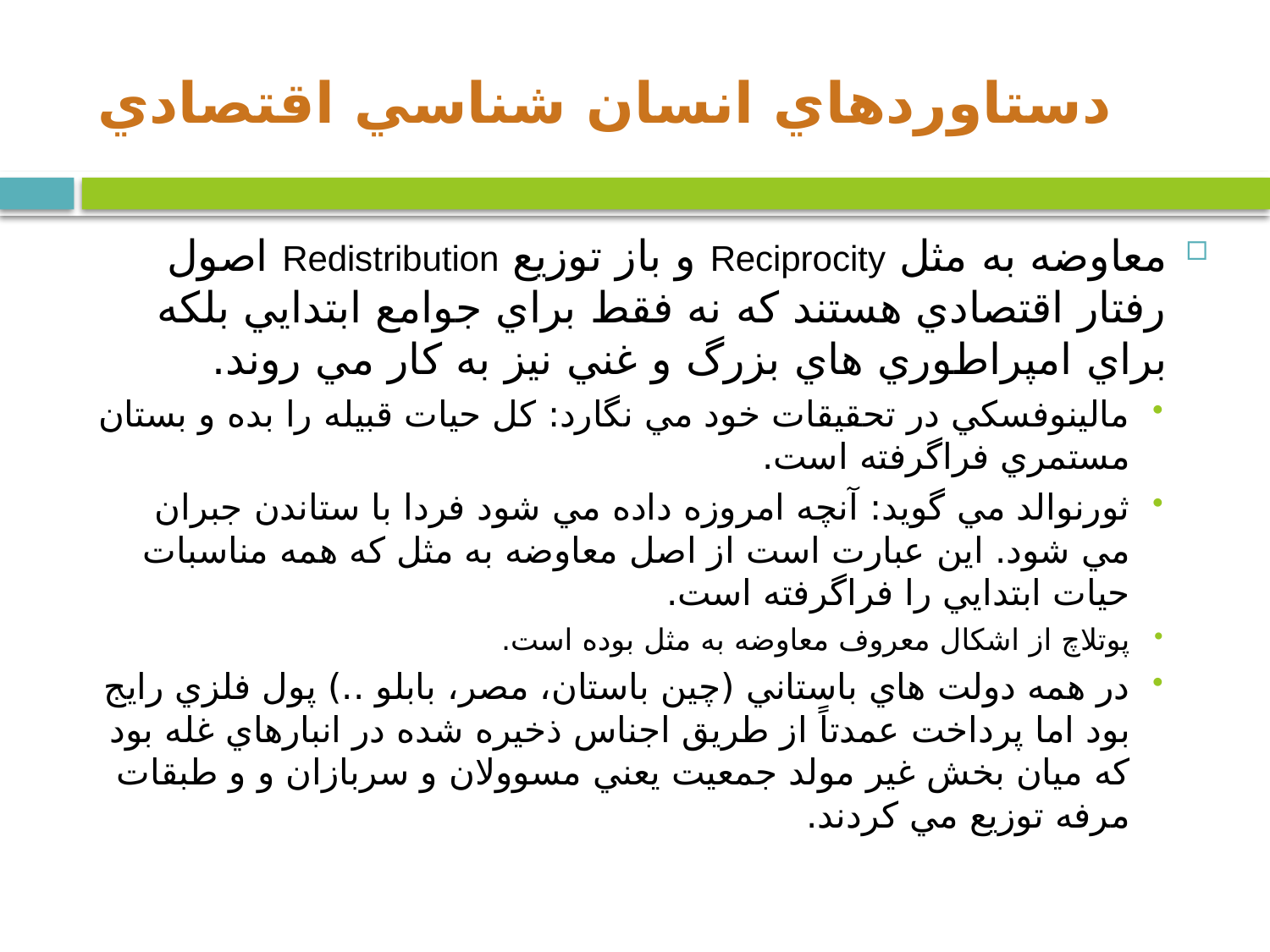

# دستاوردهاي انسان شناسي اقتصادي
معاوضه به مثل Reciprocity و باز توزيع Redistribution اصول رفتار اقتصادي هستند که نه فقط براي جوامع ابتدايي بلکه براي امپراطوري هاي بزرگ و غني نيز به کار مي روند.
مالينوفسکي در تحقيقات خود مي نگارد: کل حيات قبيله را بده و بستان مستمري فراگرفته است.
ثورنوالد مي گويد: آنچه امروزه داده مي شود فردا با ستاندن جبران مي شود. اين عبارت است از اصل معاوضه به مثل که همه مناسبات حيات ابتدايي را فراگرفته است.
پوتلاچ از اشکال معروف معاوضه به مثل بوده است.
در همه دولت هاي باستاني (چين باستان، مصر،‌ بابلو ..)‌ پول فلزي رايج بود اما پرداخت عمدتاً ‌از طريق اجناس ذخيره شده در انبارهاي غله بود که ميان بخش غير مولد جمعيت يعني مسوولان و سربازان و و طبقات مرفه توزيع مي کردند.